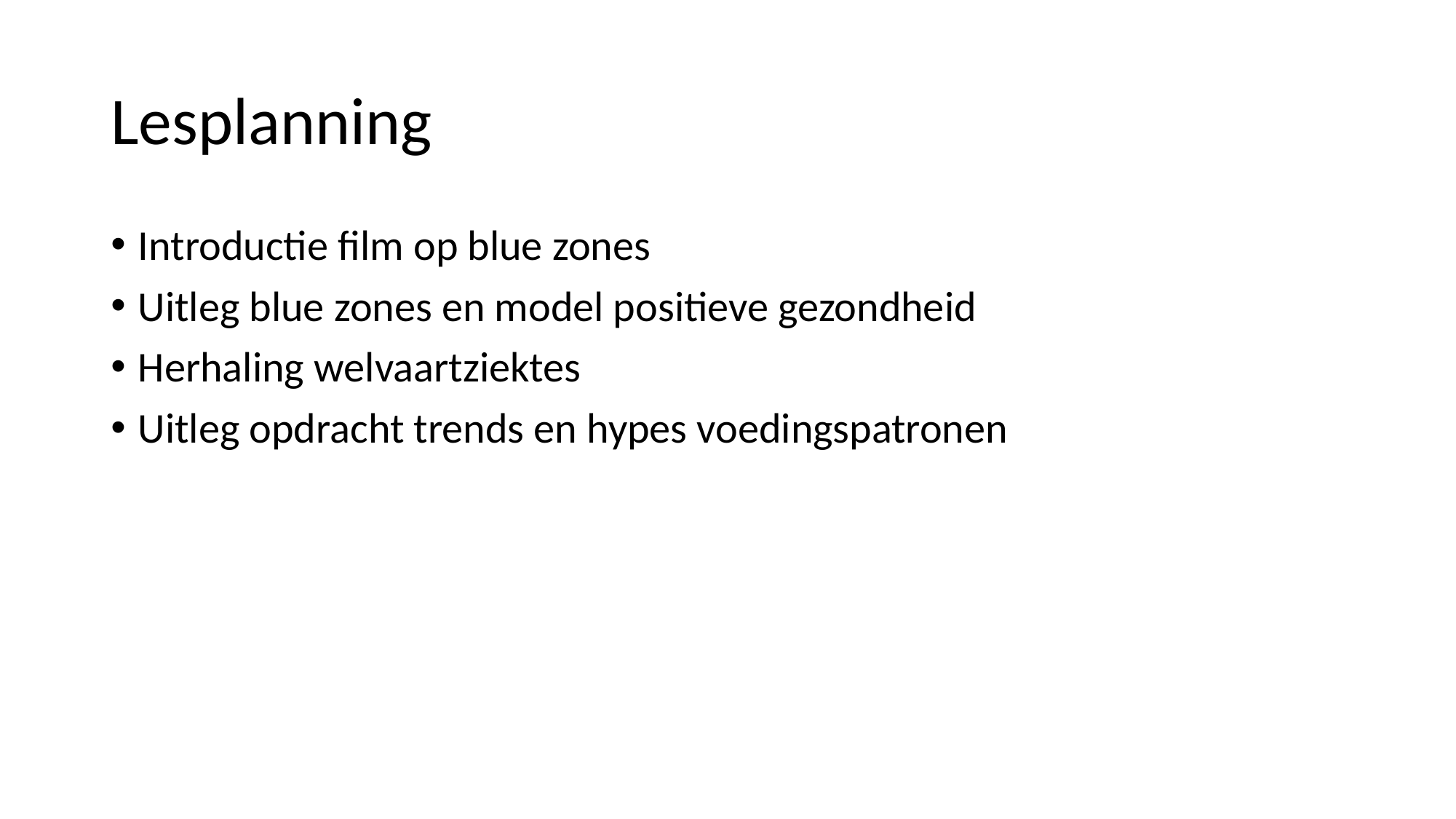

# Lesplanning
Introductie film op blue zones
Uitleg blue zones en model positieve gezondheid
Herhaling welvaartziektes
Uitleg opdracht trends en hypes voedingspatronen